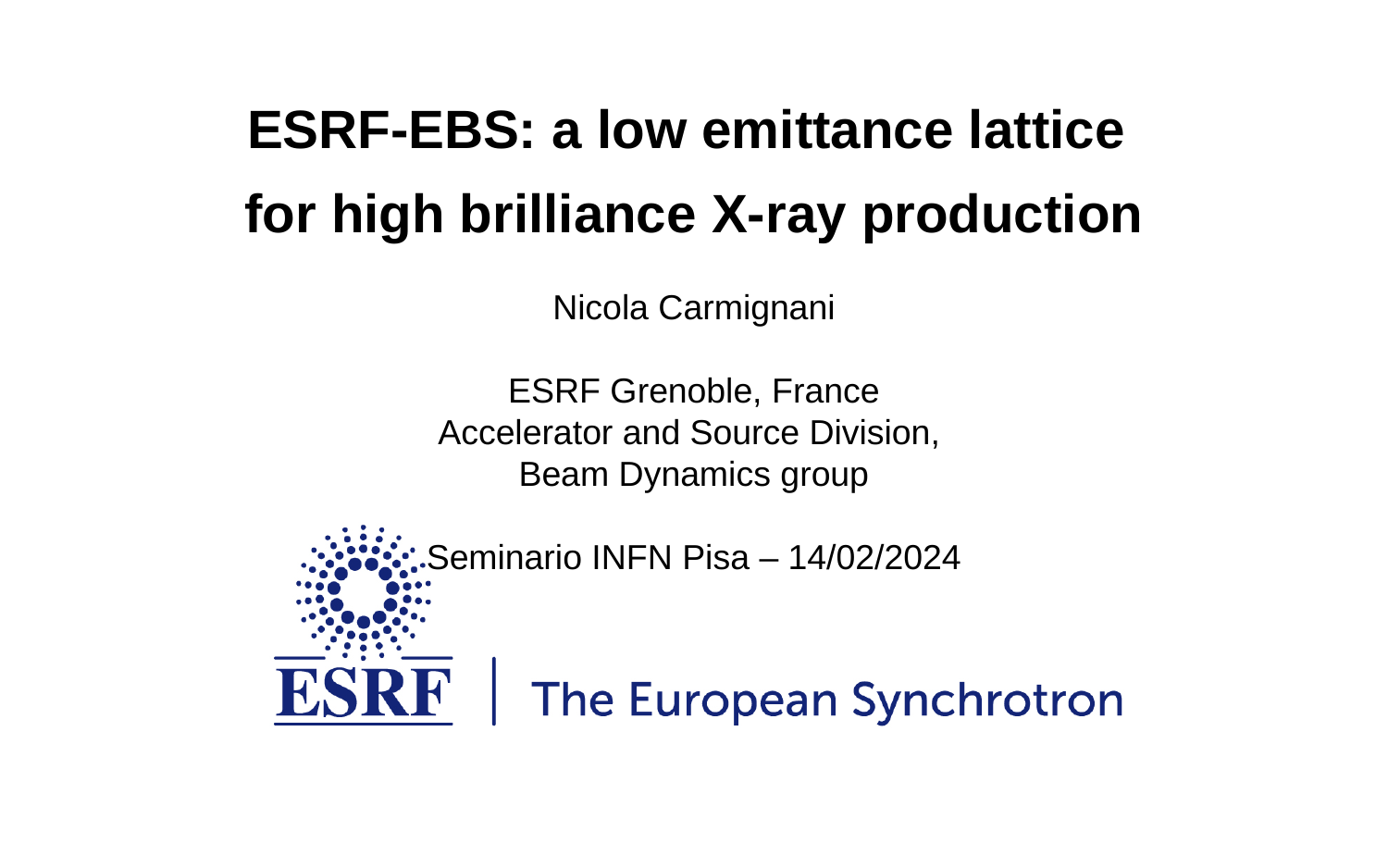

ESRF-EBS: a low emittance lattice
for high brilliance X-ray production